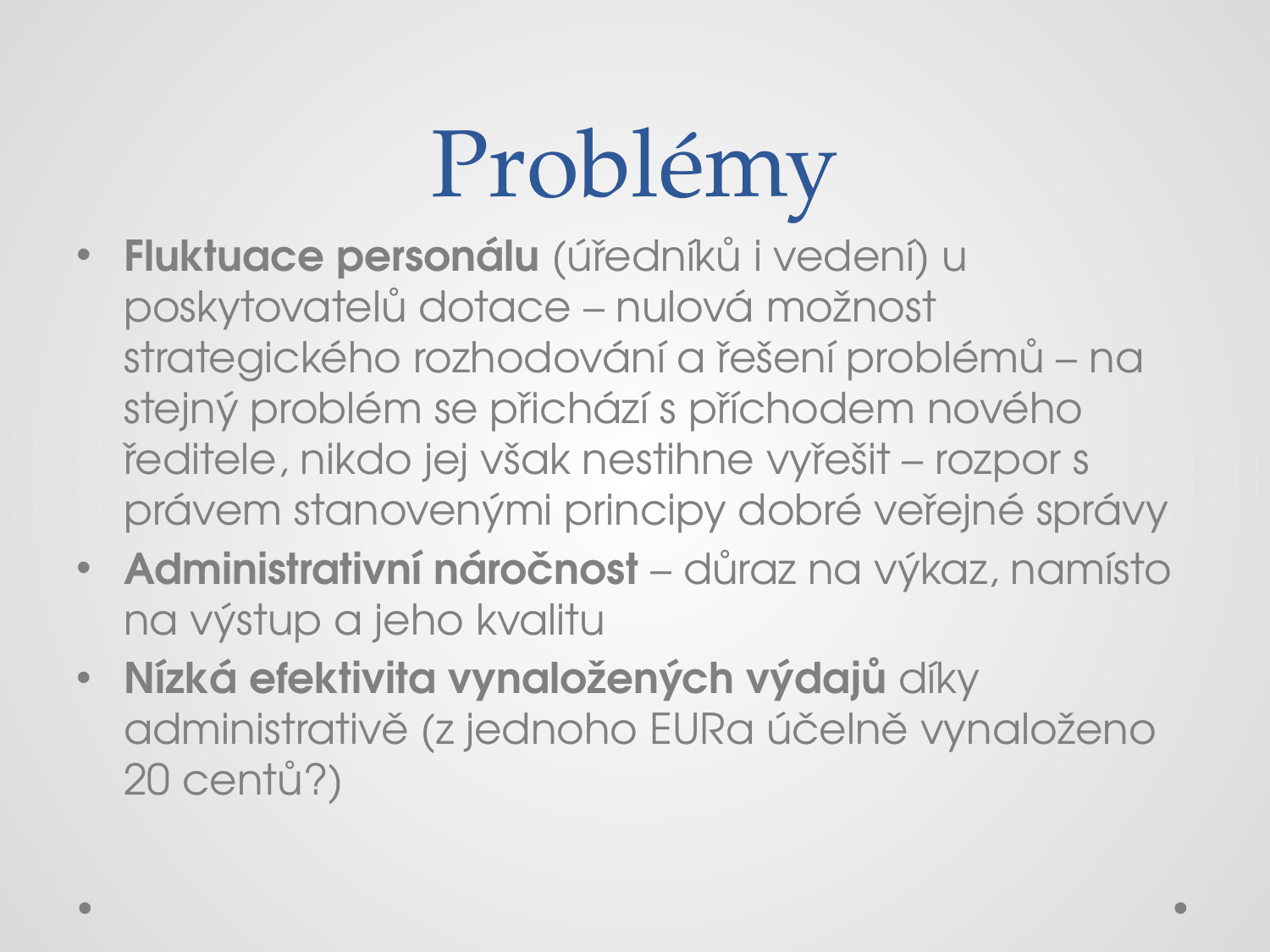

# Problémy
Fluktuace personálu (úředníků i vedení) u poskytovatelů dotace – nulová možnost strategického rozhodování a řešení problémů – na stejný problém se přichází s příchodem nového ředitele, nikdo jej však nestihne vyřešit – rozpor s právem stanovenými principy dobré veřejné správy
Administrativní náročnost – důraz na výkaz, namísto na výstup a jeho kvalitu
Nízká efektivita vynaložených výdajů díky administrativě (z jednoho EURa účelně vynaloženo 20 centů?)